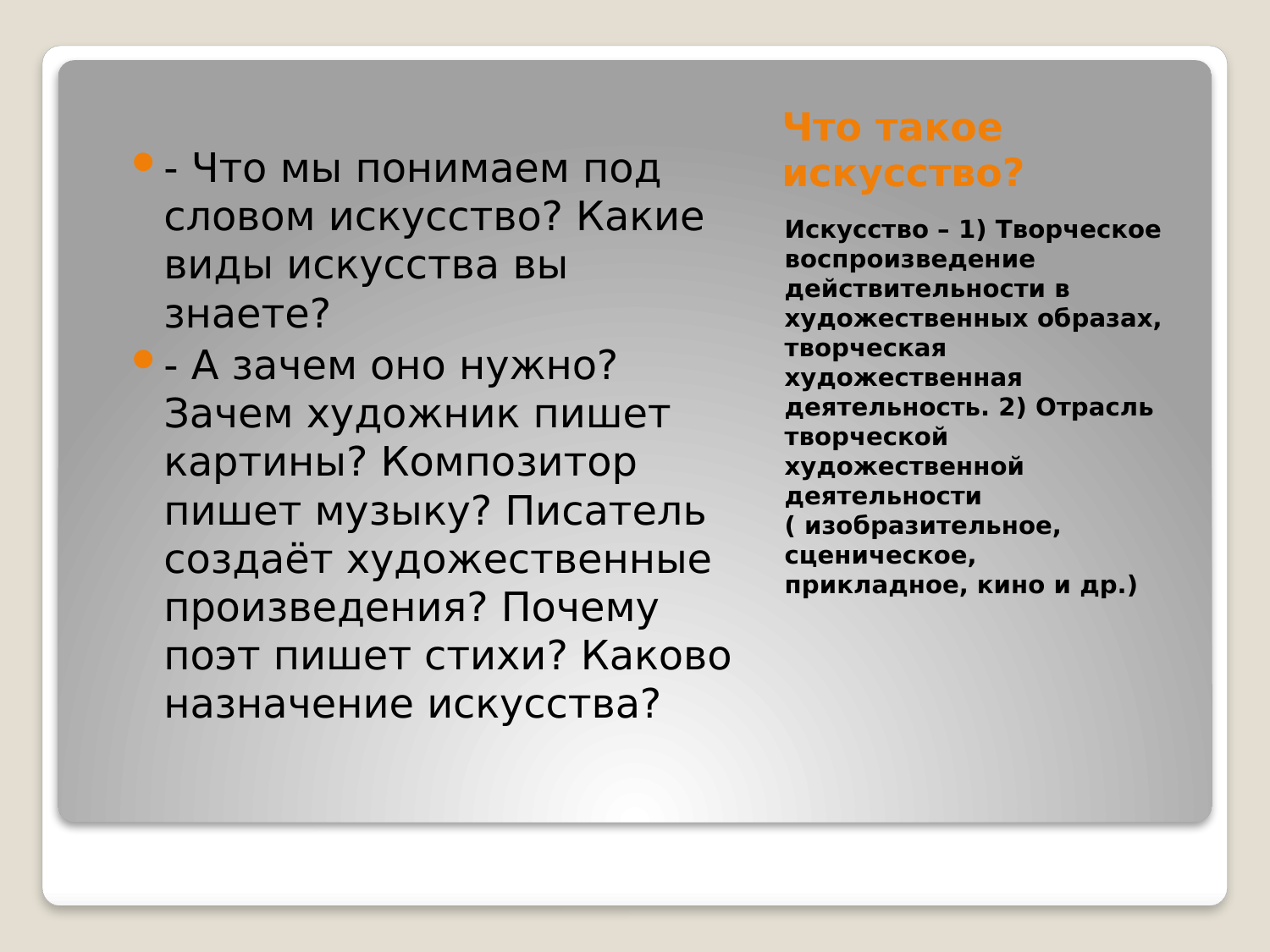

# Что такое искусство?
- Что мы понимаем под словом искусство? Какие виды искусства вы знаете?
- А зачем оно нужно? Зачем художник пишет картины? Композитор пишет музыку? Писатель создаёт художественные произведения? Почему поэт пишет стихи? Каково назначение искусства?

Искусство – 1) Творческое воспроизведение действительности в художественных образах, творческая художественная деятельность. 2) Отрасль творческой художественной деятельности
( изобразительное, сценическое, прикладное, кино и др.)